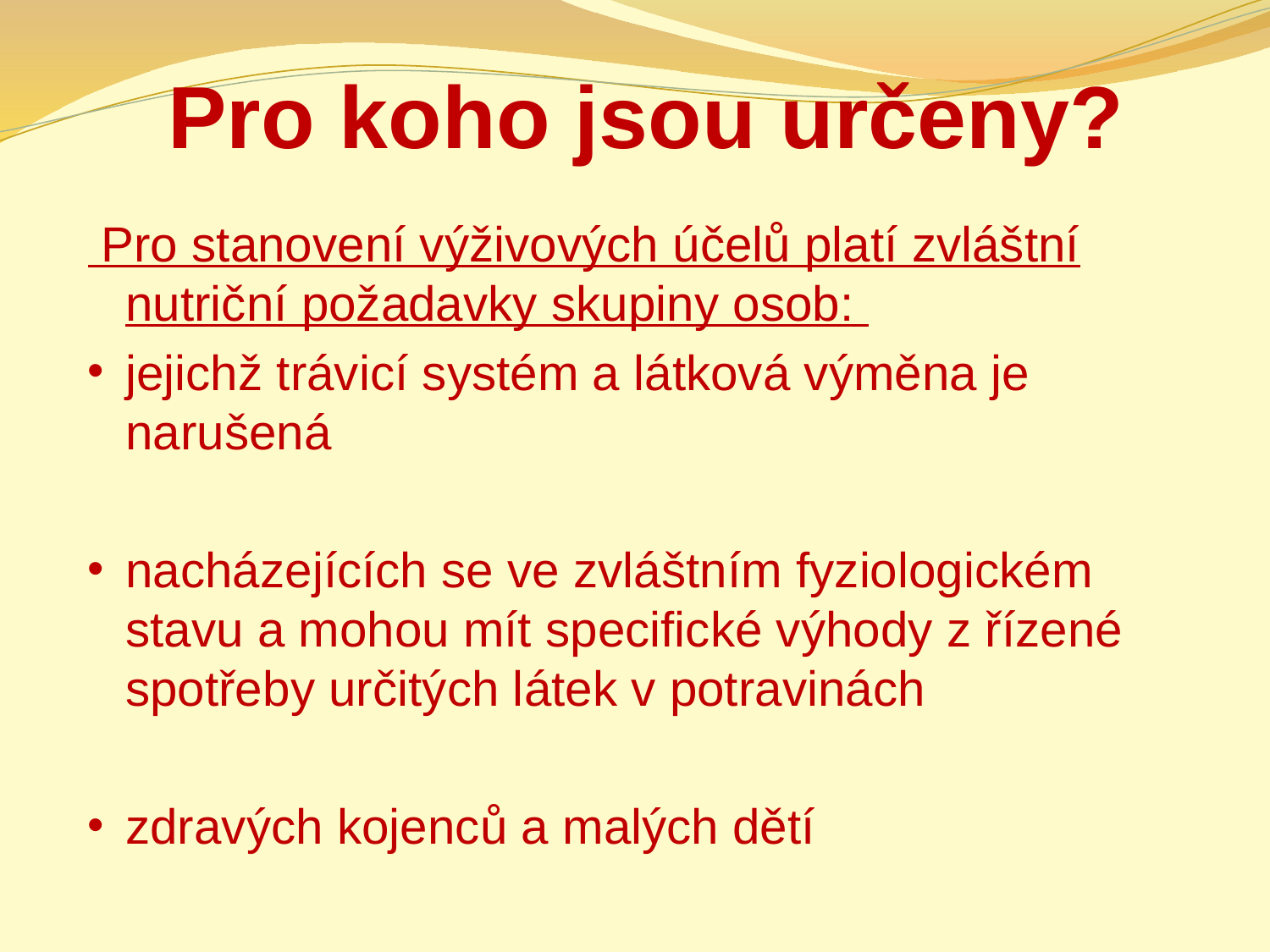

# Pro koho jsou určeny?
 Pro stanovení výživových účelů platí zvláštní nutriční požadavky skupiny osob:
jejichž trávicí systém a látková výměna je narušená

nacházejících se ve zvláštním fyziologickém stavu a mohou mít specifické výhody z řízené spotřeby určitých látek v potravinách

zdravých kojenců a malých dětí